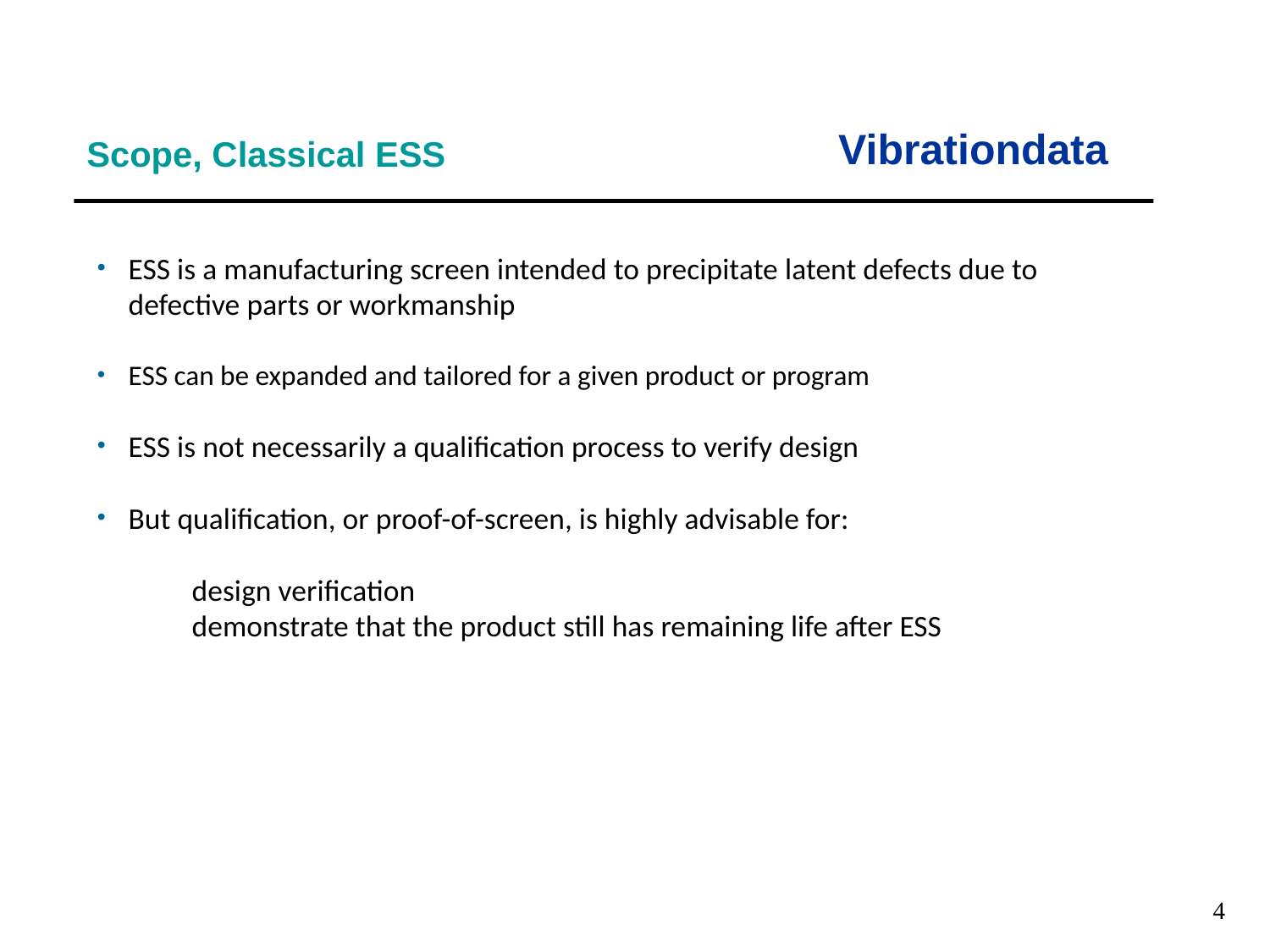

Vibrationdata
Scope, Classical ESS

ESS is a manufacturing screen intended to precipitate latent defects due to defective parts or workmanship

ESS can be expanded and tailored for a given product or program

ESS is not necessarily a qualification process to verify design

But qualification, or proof-of-screen, is highly advisable for:

	design verification
demonstrate that the product still has remaining life after ESS

4